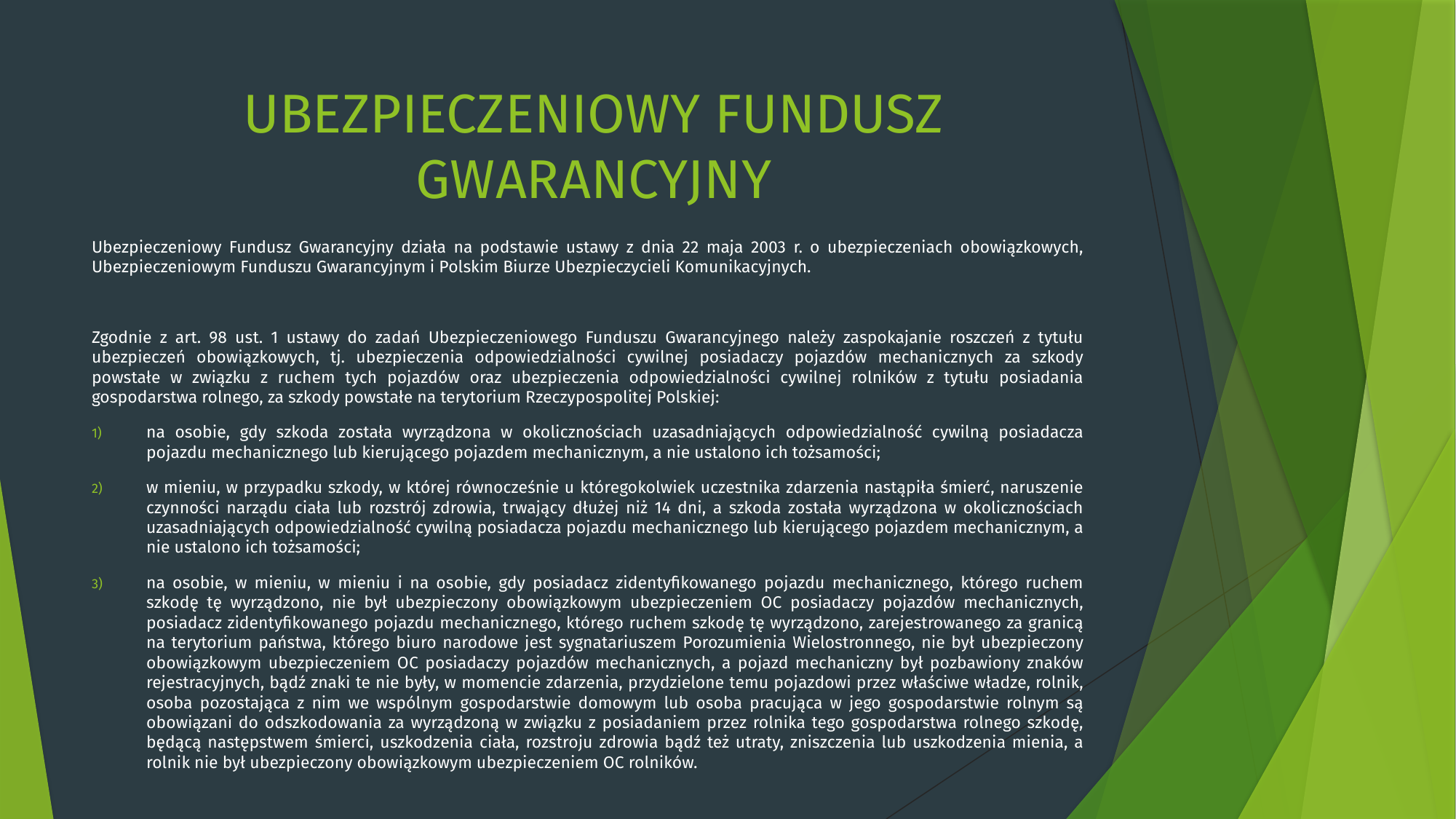

# UBEZPIECZENIOWY FUNDUSZ GWARANCYJNY
Ubezpieczeniowy Fundusz Gwarancyjny działa na podstawie ustawy z dnia 22 maja 2003 r. o ubezpieczeniach obowiązkowych, Ubezpieczeniowym Funduszu Gwarancyjnym i Polskim Biurze Ubezpieczycieli Komunikacyjnych.

Zgodnie z art. 98 ust. 1 ustawy do zadań Ubezpieczeniowego Funduszu Gwarancyjnego należy zaspokajanie roszczeń z tytułu ubezpieczeń obowiązkowych, tj. ubezpieczenia odpowiedzialności cywilnej posiadaczy pojazdów mechanicznych za szkody powstałe w związku z ruchem tych pojazdów oraz ubezpieczenia odpowiedzialności cywilnej rolników z tytułu posiadania gospodarstwa rolnego, za szkody powstałe na terytorium Rzeczypospolitej Polskiej:
na osobie, gdy szkoda została wyrządzona w okolicznościach uzasadniających odpowiedzialność cywilną posiadacza pojazdu mechanicznego lub kierującego pojazdem mechanicznym, a nie ustalono ich tożsamości;
w mieniu, w przypadku szkody, w której równocześnie u któregokolwiek uczestnika zdarzenia nastąpiła śmierć, naruszenie czynności narządu ciała lub rozstrój zdrowia, trwający dłużej niż 14 dni, a szkoda została wyrządzona w okolicznościach uzasadniających odpowiedzialność cywilną posiadacza pojazdu mechanicznego lub kierującego pojazdem mechanicznym, a nie ustalono ich tożsamości;
na osobie, w mieniu, w mieniu i na osobie, gdy posiadacz zidentyfikowanego pojazdu mechanicznego, którego ruchem szkodę tę wyrządzono, nie był ubezpieczony obowiązkowym ubezpieczeniem OC posiadaczy pojazdów mechanicznych, posiadacz zidentyfikowanego pojazdu mechanicznego, którego ruchem szkodę tę wyrządzono, zarejestrowanego za granicą na terytorium państwa, którego biuro narodowe jest sygnatariuszem Porozumienia Wielostronnego, nie był ubezpieczony obowiązkowym ubezpieczeniem OC posiadaczy pojazdów mechanicznych, a pojazd mechaniczny był pozbawiony znaków rejestracyjnych, bądź znaki te nie były, w momencie zdarzenia, przydzielone temu pojazdowi przez właściwe władze, rolnik, osoba pozostająca z nim we wspólnym gospodarstwie domowym lub osoba pracująca w jego gospodarstwie rolnym są obowiązani do odszkodowania za wyrządzoną w związku z posiadaniem przez rolnika tego gospodarstwa rolnego szkodę, będącą następstwem śmierci, uszkodzenia ciała, rozstroju zdrowia bądź też utraty, zniszczenia lub uszkodzenia mienia, a rolnik nie był ubezpieczony obowiązkowym ubezpieczeniem OC rolników.